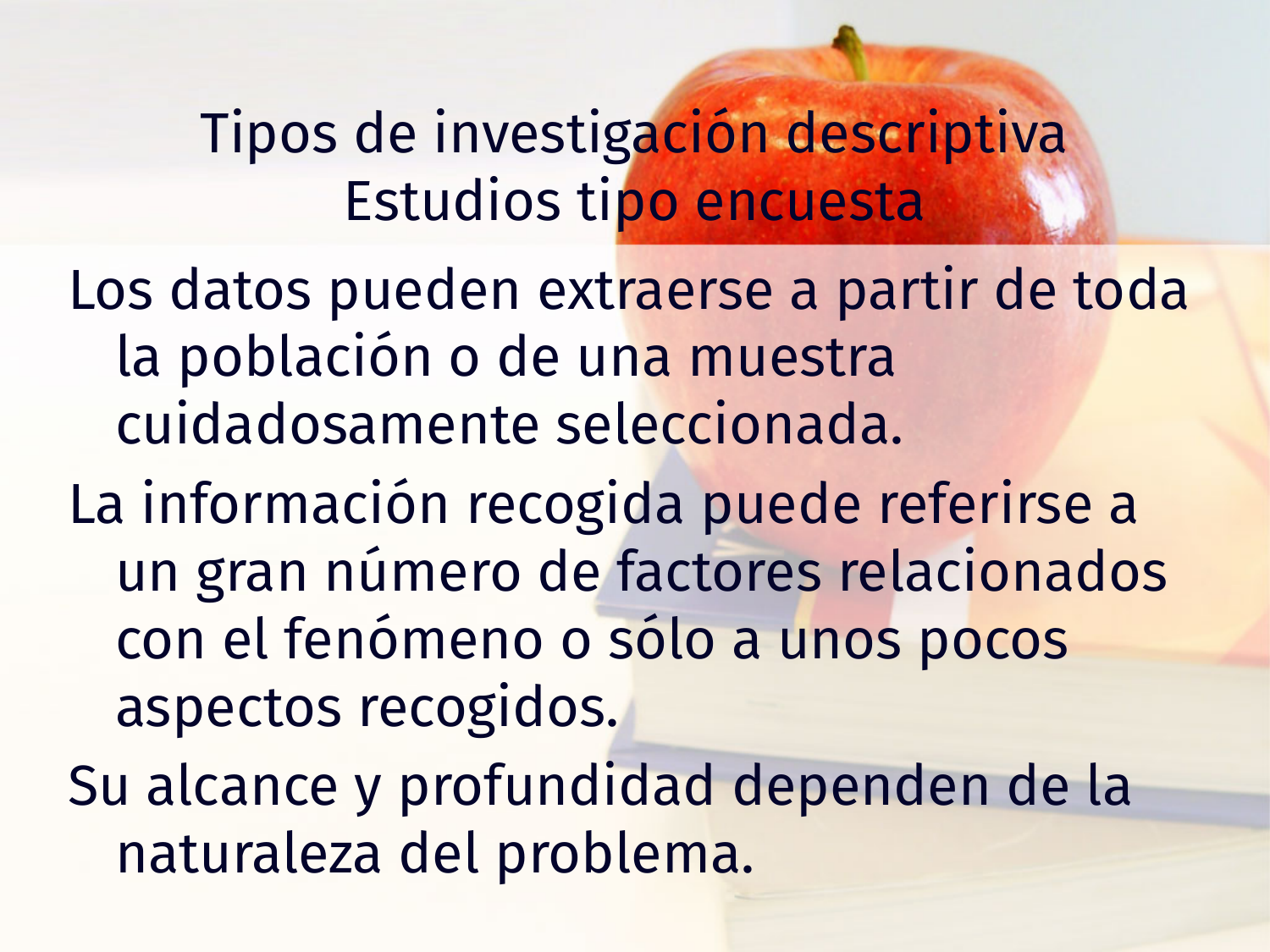

# Tipos de investigación descriptiva Estudios tipo encuesta
Los datos pueden extraerse a partir de toda la población o de una muestra cuidadosamente seleccionada.
La información recogida puede referirse a un gran número de factores relacionados con el fenómeno o sólo a unos pocos aspectos recogidos.
Su alcance y profundidad dependen de la naturaleza del problema.